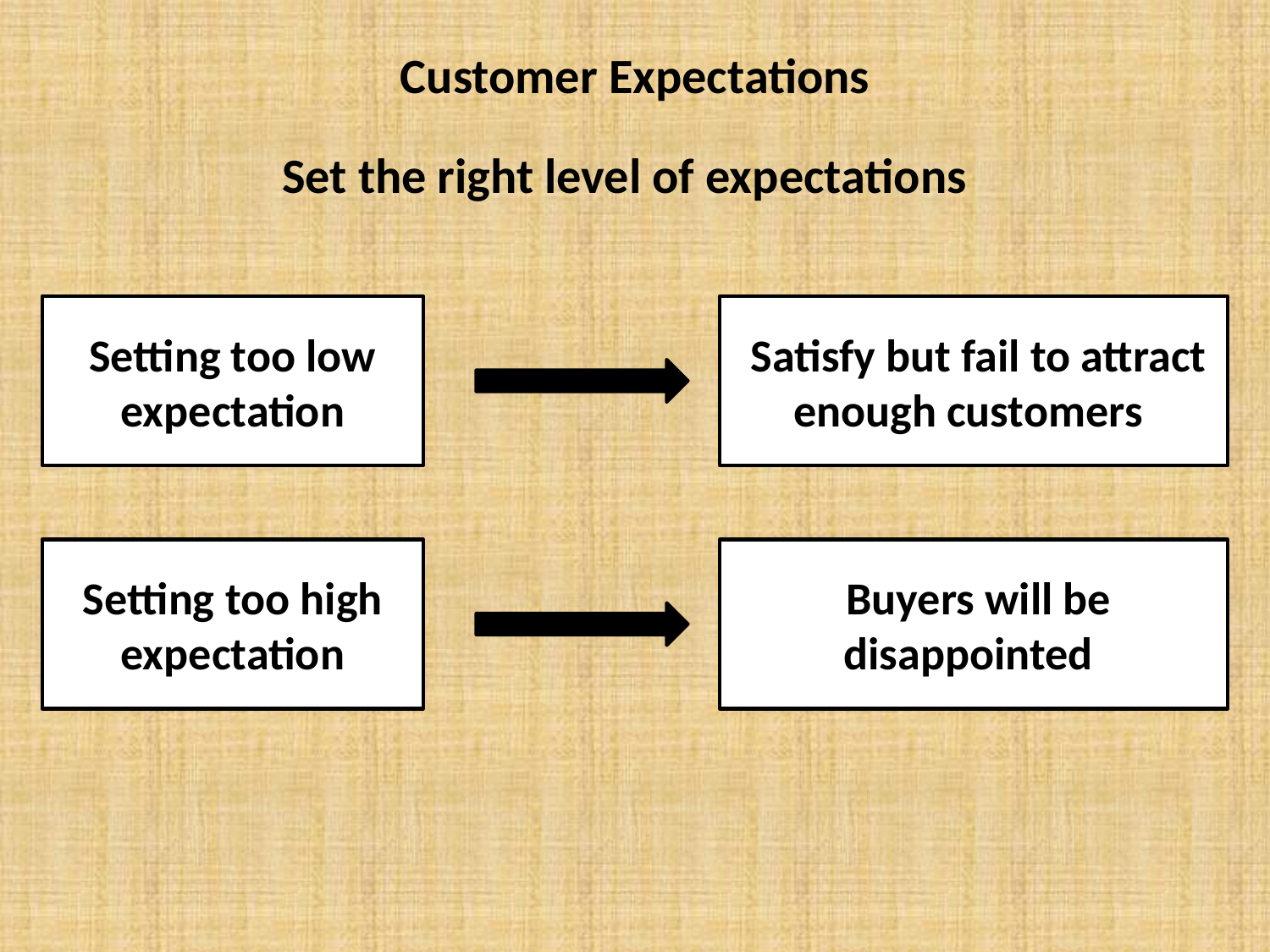

# Customer Expectations
Set the right level of expectations

Setting too low expectation
 Satisfy but fail to attract enough customers

Setting too high expectation
 Buyers will be disappointed